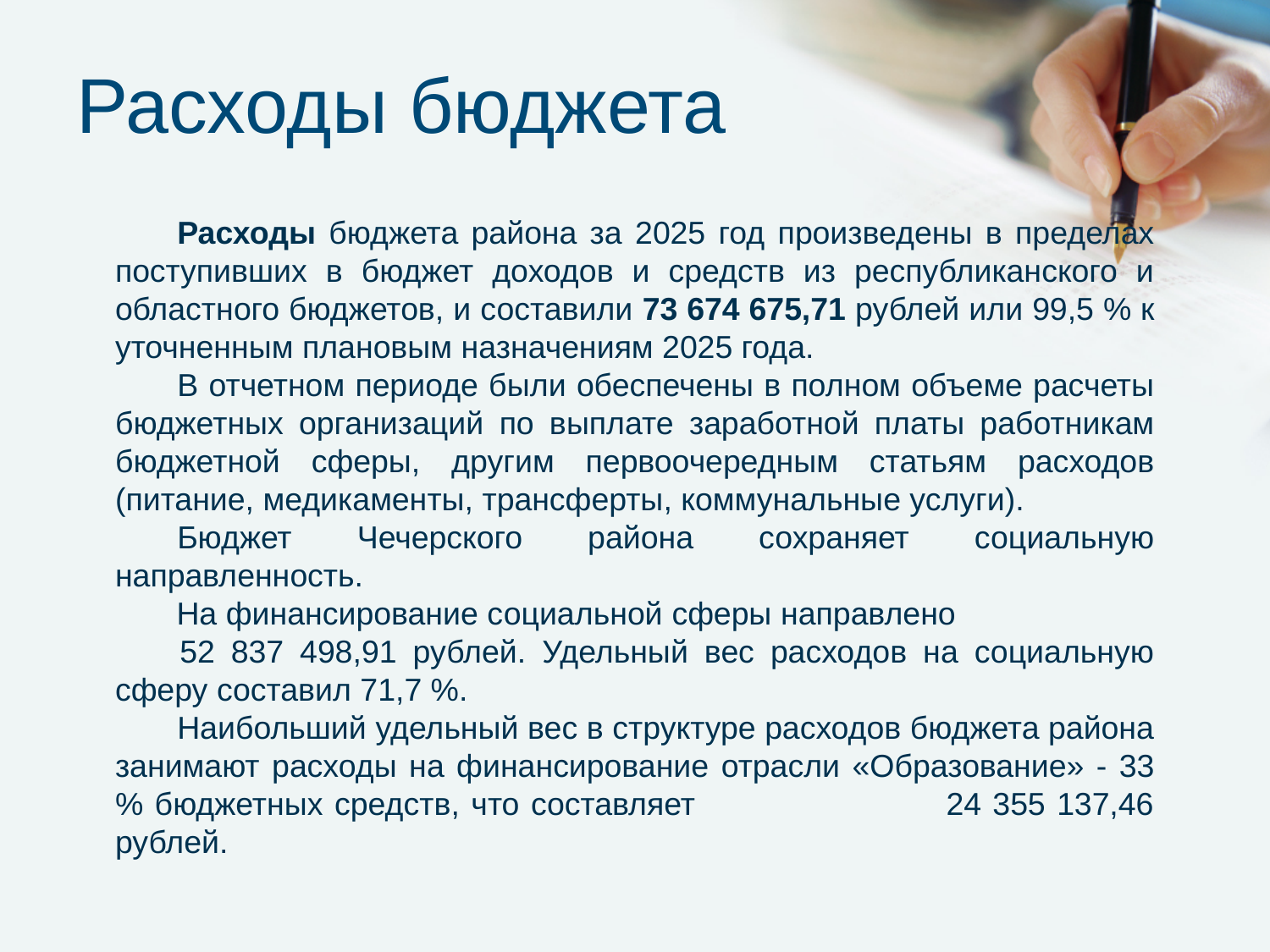

# Расходы бюджета
Расходы бюджета района за 2025 год произведены в пределах поступивших в бюджет доходов и средств из республиканского и областного бюджетов, и составили 73 674 675,71 рублей или 99,5 % к уточненным плановым назначениям 2025 года.
В отчетном периоде были обеспечены в полном объеме расчеты бюджетных организаций по выплате заработной платы работникам бюджетной сферы, другим первоочередным статьям расходов (питание, медикаменты, трансферты, коммунальные услуги).
Бюджет Чечерского района сохраняет социальную направленность.
На финансирование социальной сферы направлено                           52 837 498,91 рублей. Удельный вес расходов на социальную сферу составил 71,7 %.
Наибольший удельный вес в структуре расходов бюджета района занимают расходы на финансирование отрасли «Образование» - 33 % бюджетных средств, что составляет                      24 355 137,46 рублей.